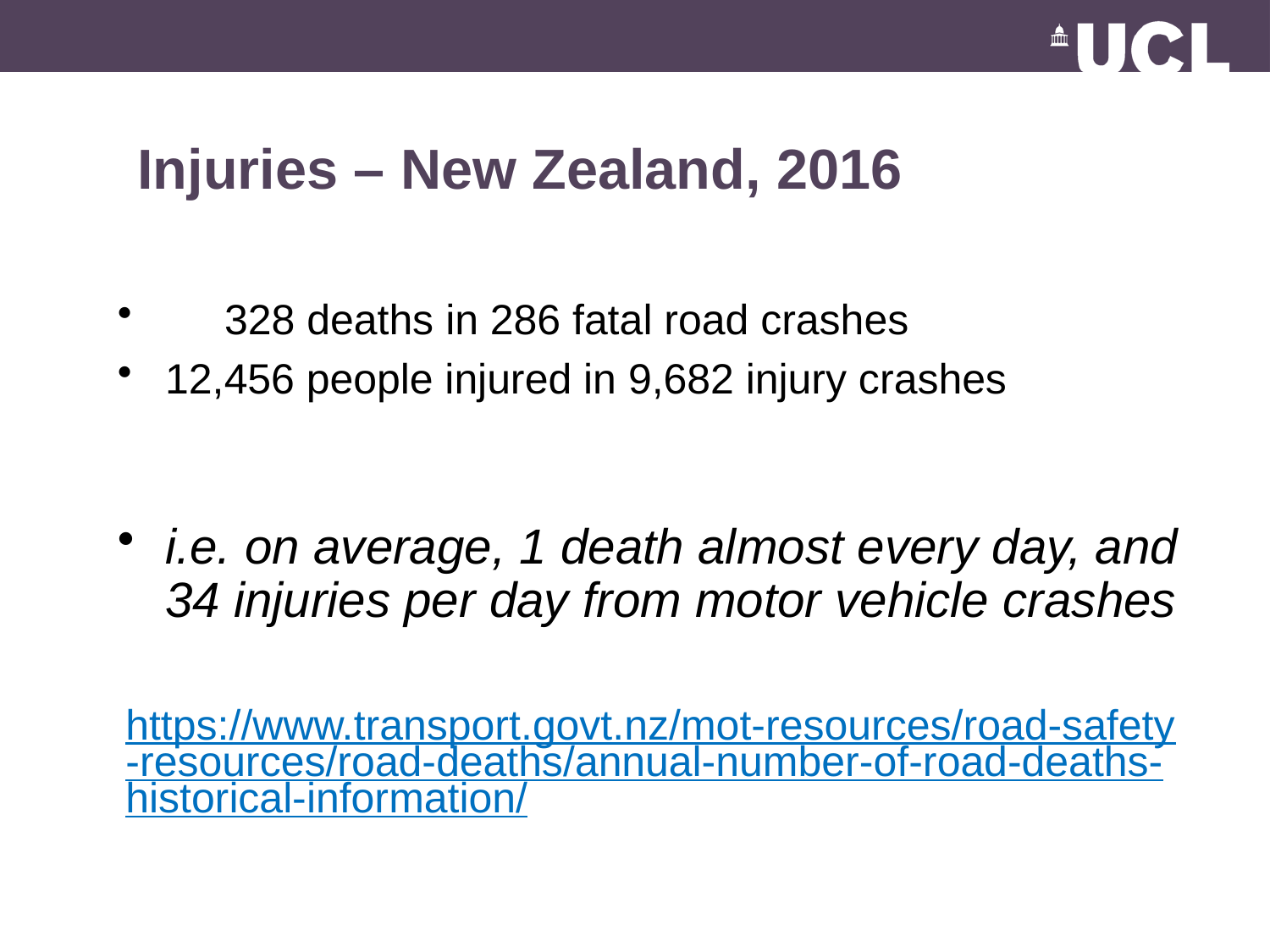

# Injuries – New Zealand, 2016
     328 deaths in 286 fatal road crashes
12,456 people injured in 9,682 injury crashes

i.e. on average, 1 death almost every day, and 34 injuries per day from motor vehicle crashes

https://www.transport.govt.nz/mot-resources/road-safety-resources/road-deaths/annual-number-of-road-deaths-historical-information/